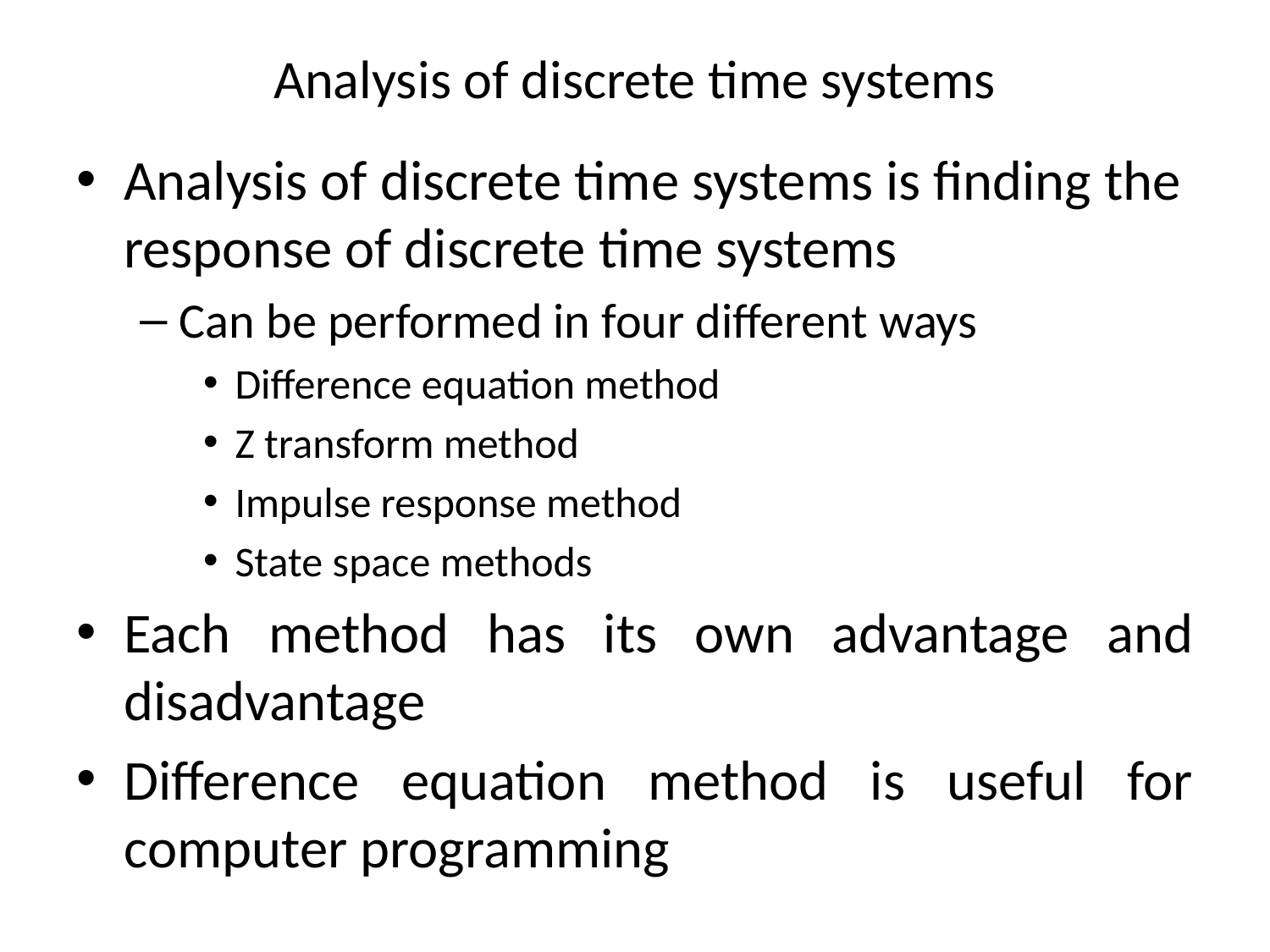

# Analysis of discrete time systems
Analysis of discrete time systems is finding the response of discrete time systems
Can be performed in four different ways
Difference equation method
Z transform method
Impulse response method
State space methods
Each method has its own advantage and disadvantage
Difference equation method is useful for computer programming